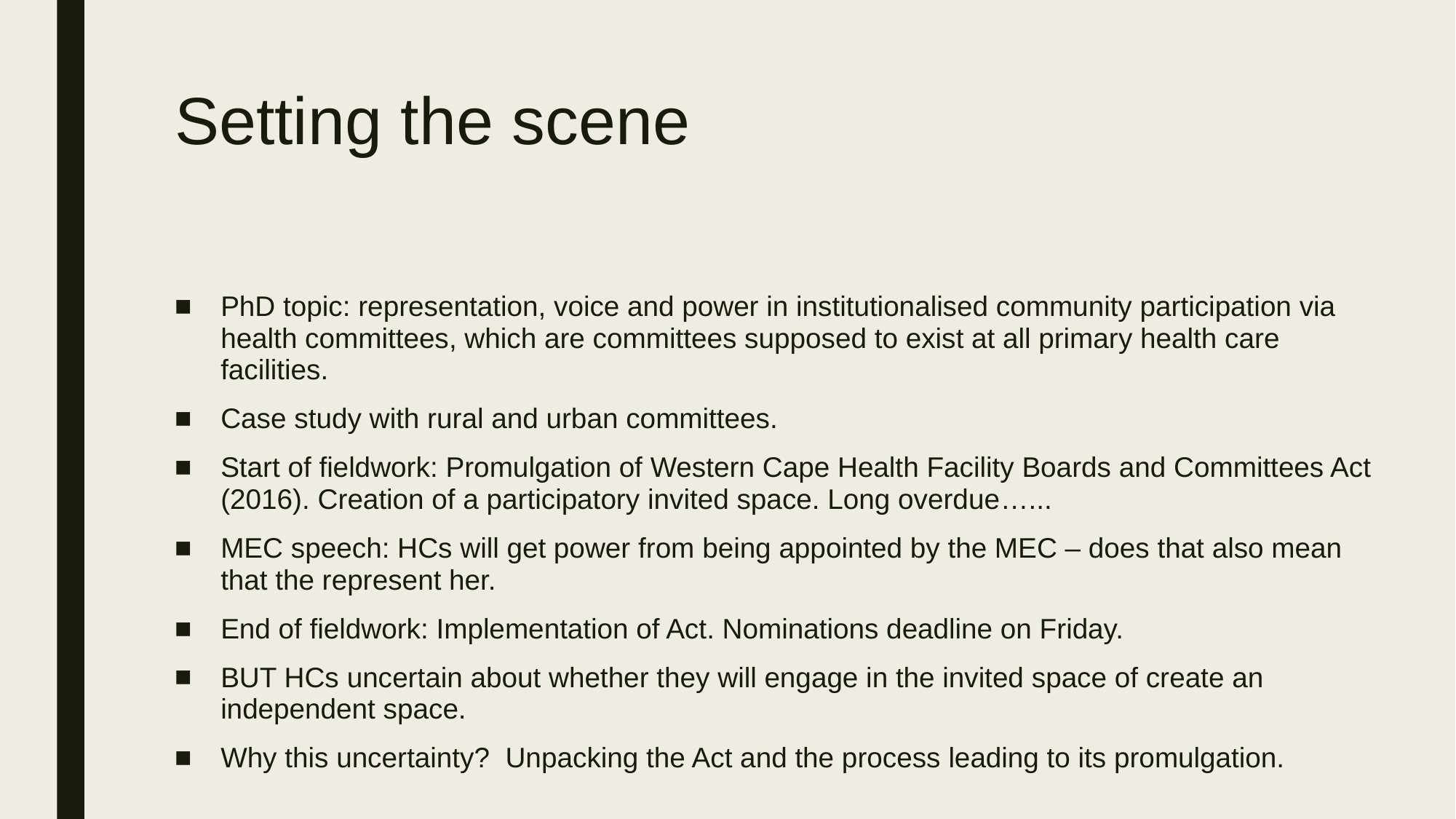

# Setting the scene

PhD topic: representation, voice and power in institutionalised community participation via health committees, which are committees supposed to exist at all primary health care facilities.
Case study with rural and urban committees.
Start of fieldwork: Promulgation of Western Cape Health Facility Boards and Committees Act (2016). Creation of a participatory invited space. Long overdue…...
MEC speech: HCs will get power from being appointed by the MEC – does that also mean that the represent her.
End of fieldwork: Implementation of Act. Nominations deadline on Friday.
BUT HCs uncertain about whether they will engage in the invited space of create an independent space.
Why this uncertainty?  Unpacking the Act and the process leading to its promulgation.